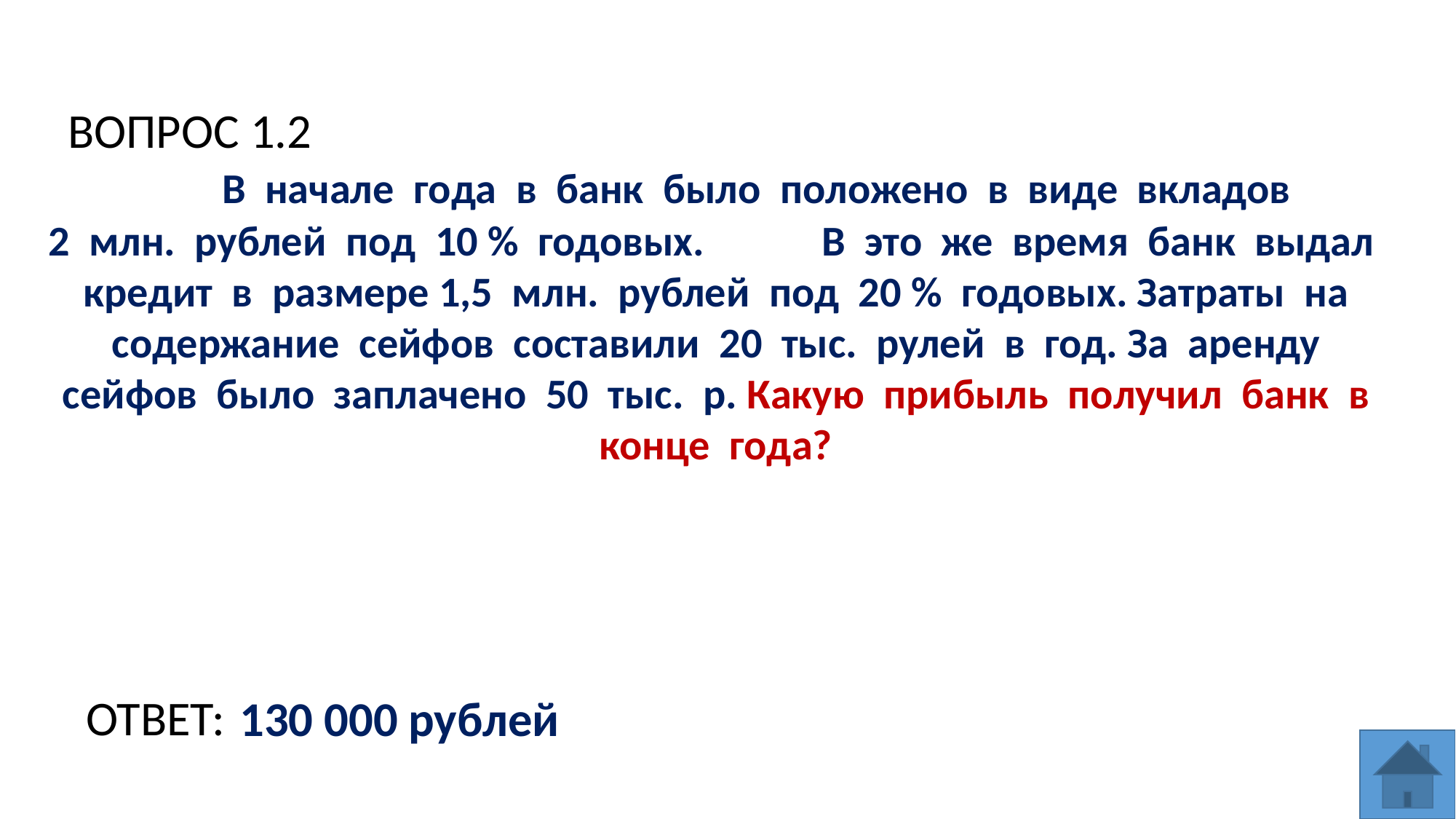

ВОПРОС 1.2
	В  начале  года  в  банк  было  положено  в  виде  вкладов
2  млн.  рублей  под  10 %  годовых. 	 В  это  же  время  банк  выдал  кредит  в  размере 1,5  млн.  рублей  под  20 %  годовых. Затраты  на  содержание  сейфов  составили  20  тыс.  рулей  в  год. За  аренду  сейфов  было  заплачено  50  тыс.  р. Какую  прибыль  получил  банк  в  конце  года?

ОТВЕТ:
130 000 рублей